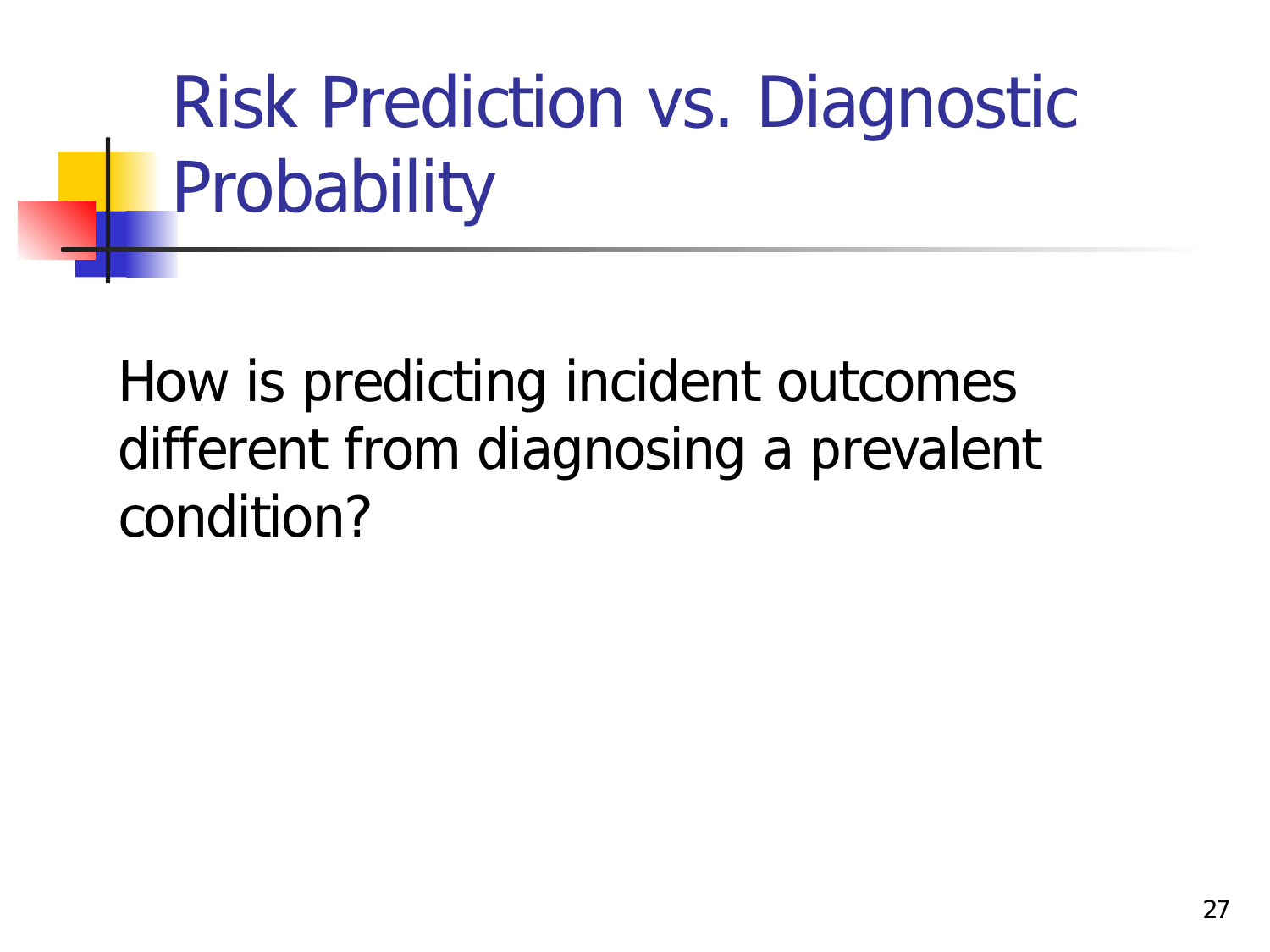

# Risk Prediction vs. Diagnostic Probability
How is predicting incident outcomes different from diagnosing a prevalent condition?
27